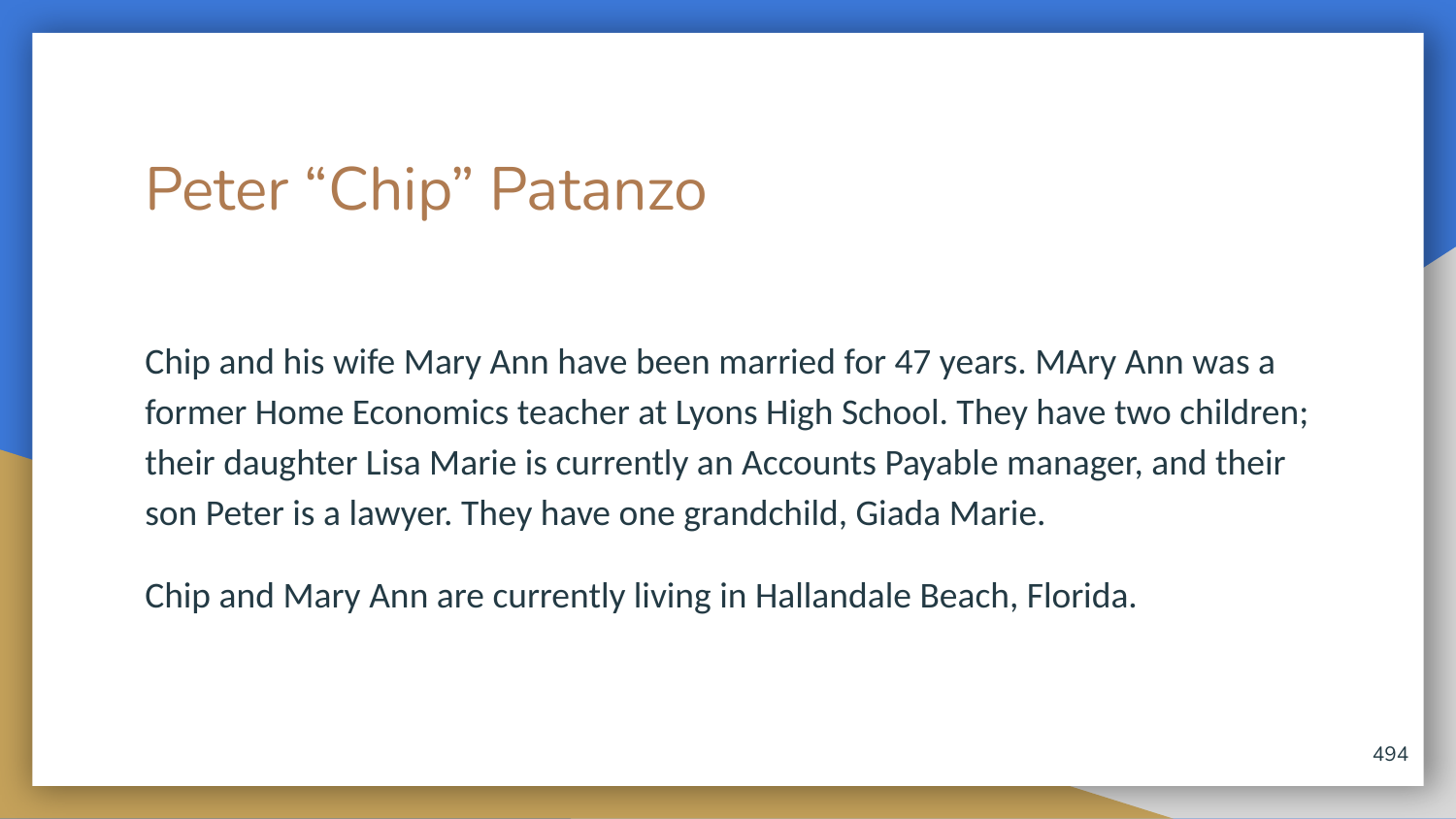

# Peter “Chip” Patanzo
Chip and his wife Mary Ann have been married for 47 years. MAry Ann was a former Home Economics teacher at Lyons High School. They have two children; their daughter Lisa Marie is currently an Accounts Payable manager, and their son Peter is a lawyer. They have one grandchild, Giada Marie.
Chip and Mary Ann are currently living in Hallandale Beach, Florida.
494